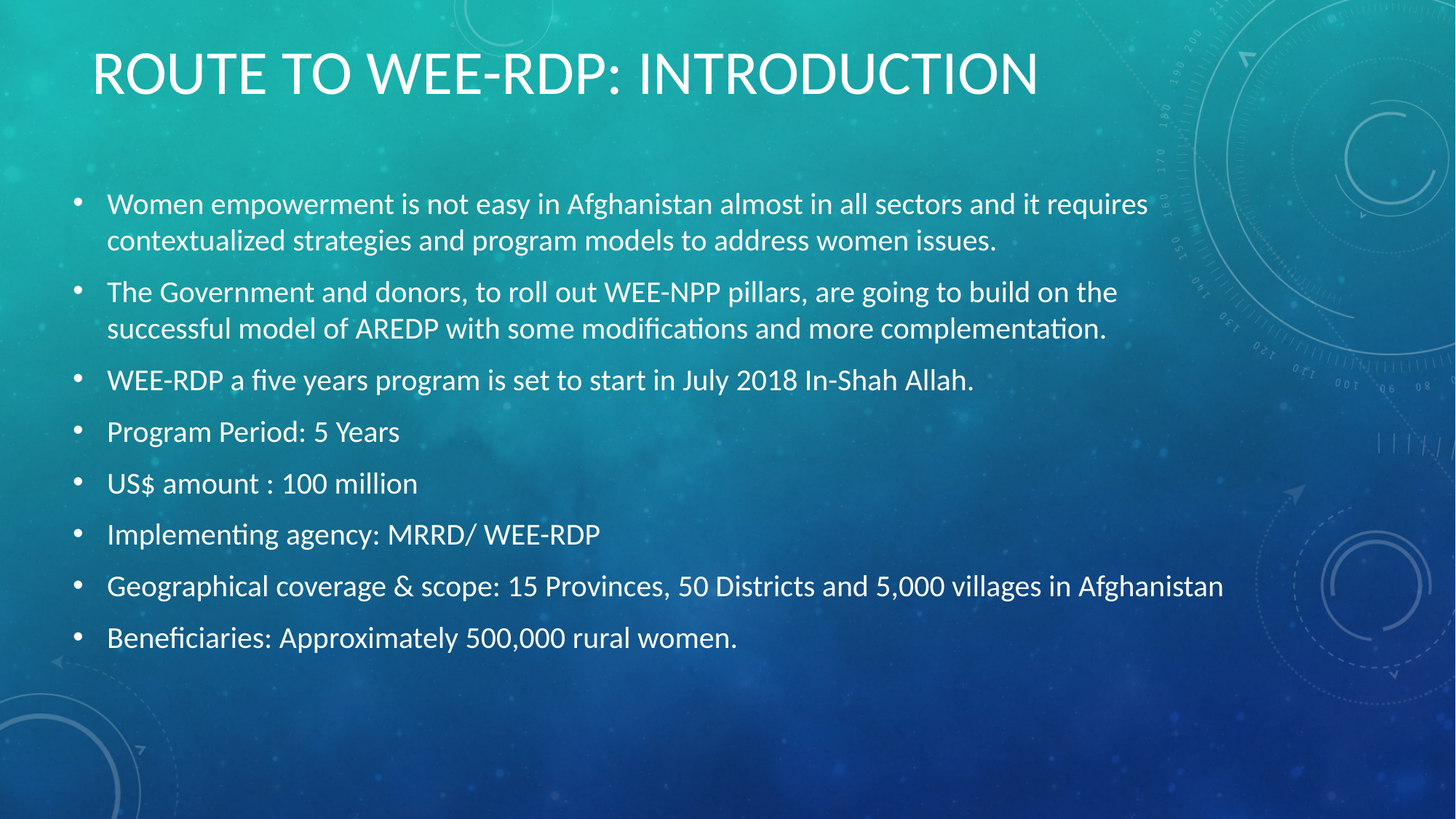

# Route to WEE-RDP: Introduction
Women empowerment is not easy in Afghanistan almost in all sectors and it requires contextualized strategies and program models to address women issues.
The Government and donors, to roll out WEE-NPP pillars, are going to build on the successful model of AREDP with some modifications and more complementation.
WEE-RDP a five years program is set to start in July 2018 In-Shah Allah.
Program Period: 5 Years
US$ amount : 100 million
Implementing agency: MRRD/ WEE-RDP
Geographical coverage & scope: 15 Provinces, 50 Districts and 5,000 villages in Afghanistan
Beneficiaries: Approximately 500,000 rural women.